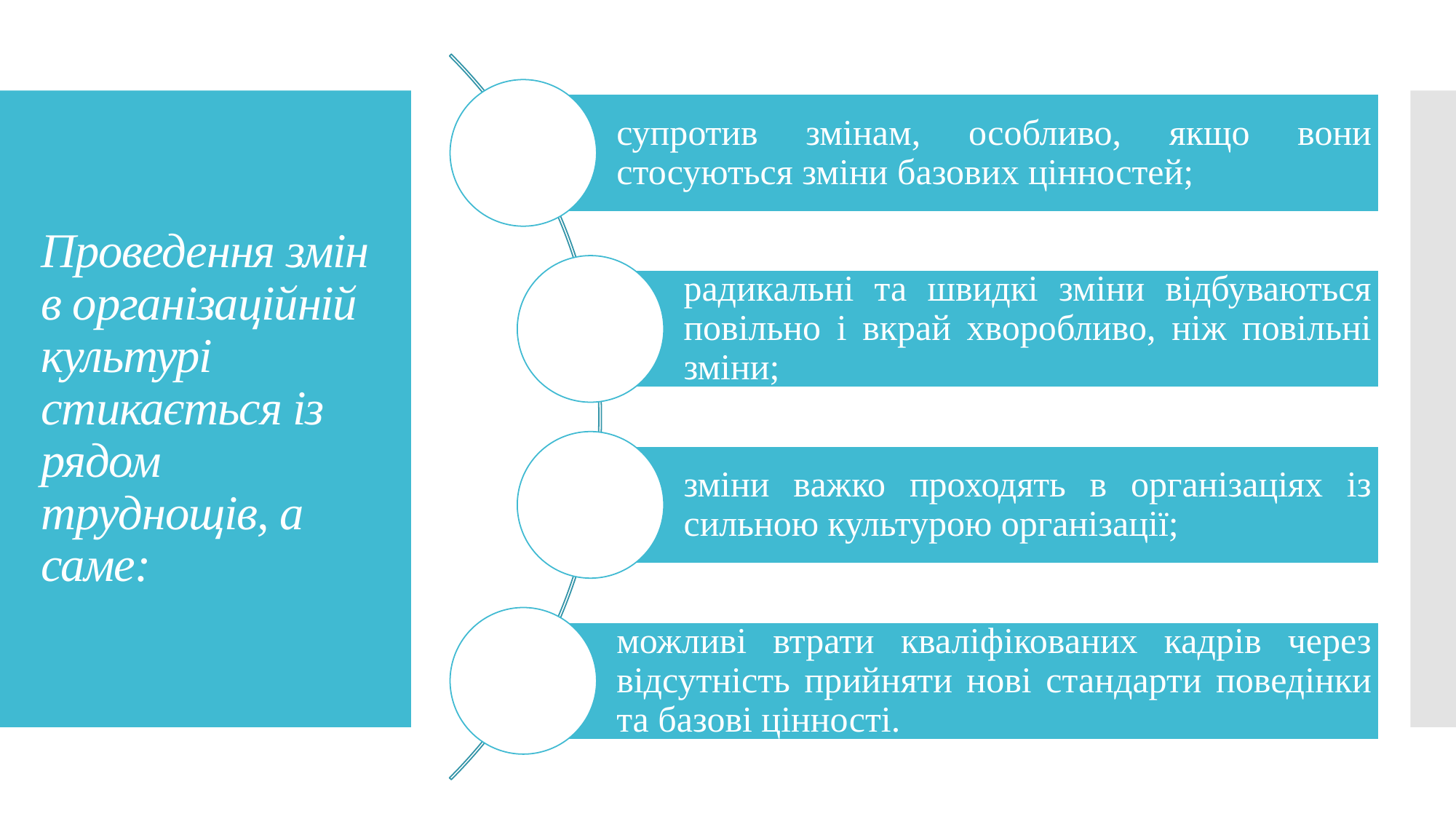

супротив змінам, особливо, якщо вони стосуються зміни базових цінностей;
радикальні та швидкі зміни відбуваються повільно і вкрай хворобливо, ніж повільні зміни;
зміни важко проходять в організаціях із сильною культурою організації;
можливі втрати кваліфікованих кадрів через відсутність прийняти нові стандарти поведінки та базові цінності.
# Проведення змін в організаційній культурі стикається із рядом труднощів, а саме: